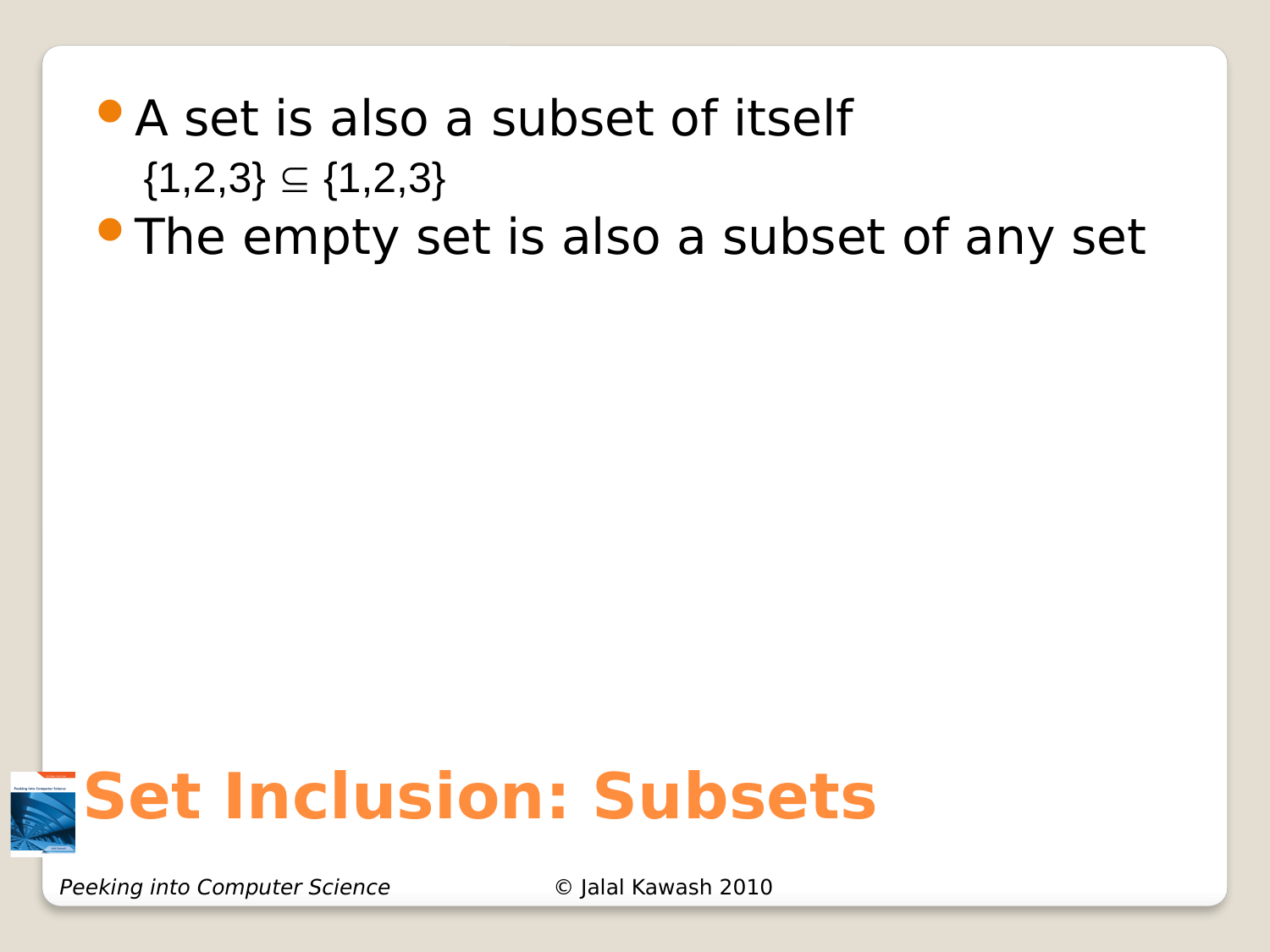

Set Inclusion: Subsets
A set is also a subset of itself
{1,2,3} ⊆ {1,2,3}
The empty set is also a subset of any set